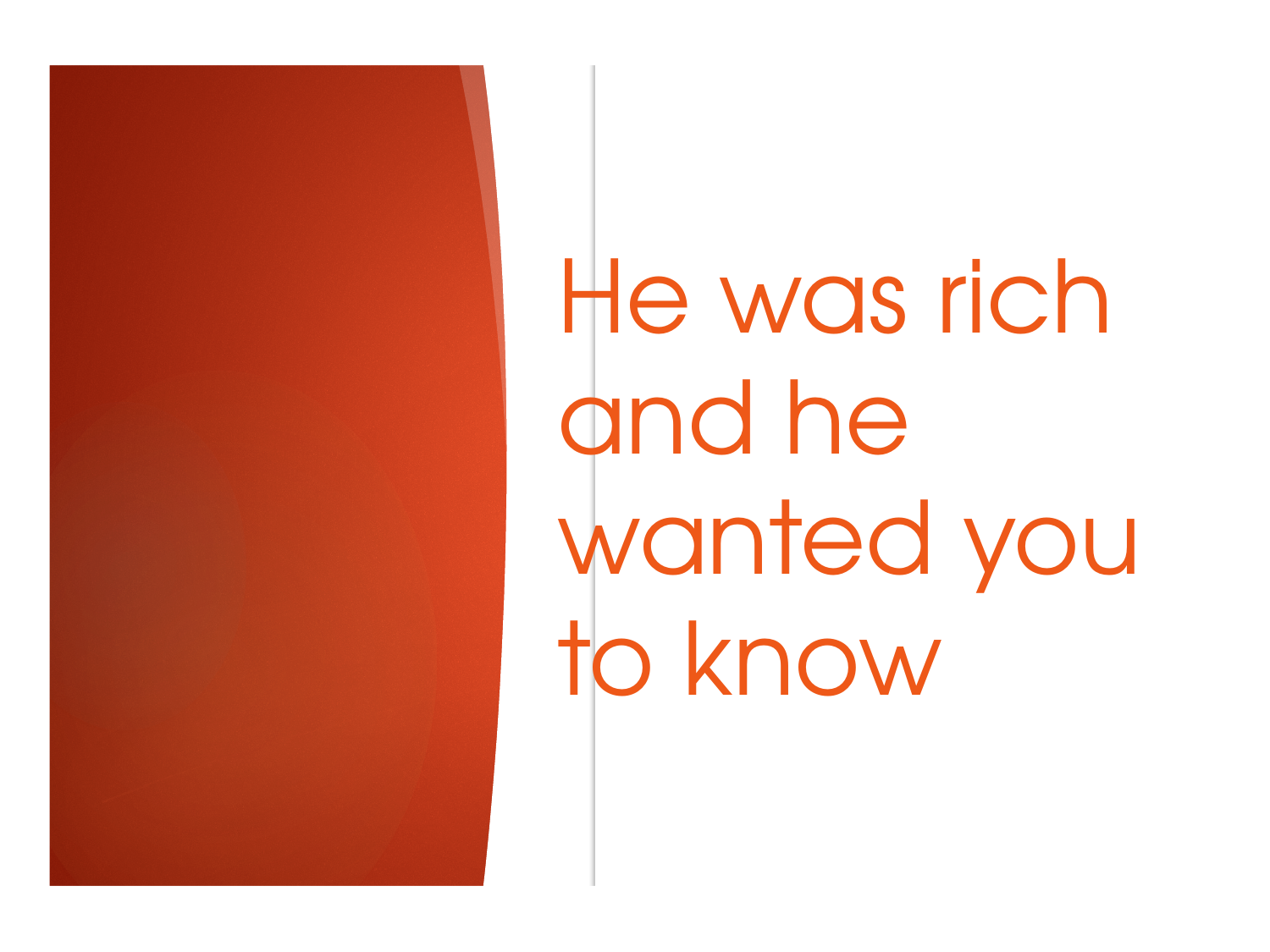

# He was rich and he wanted you to know